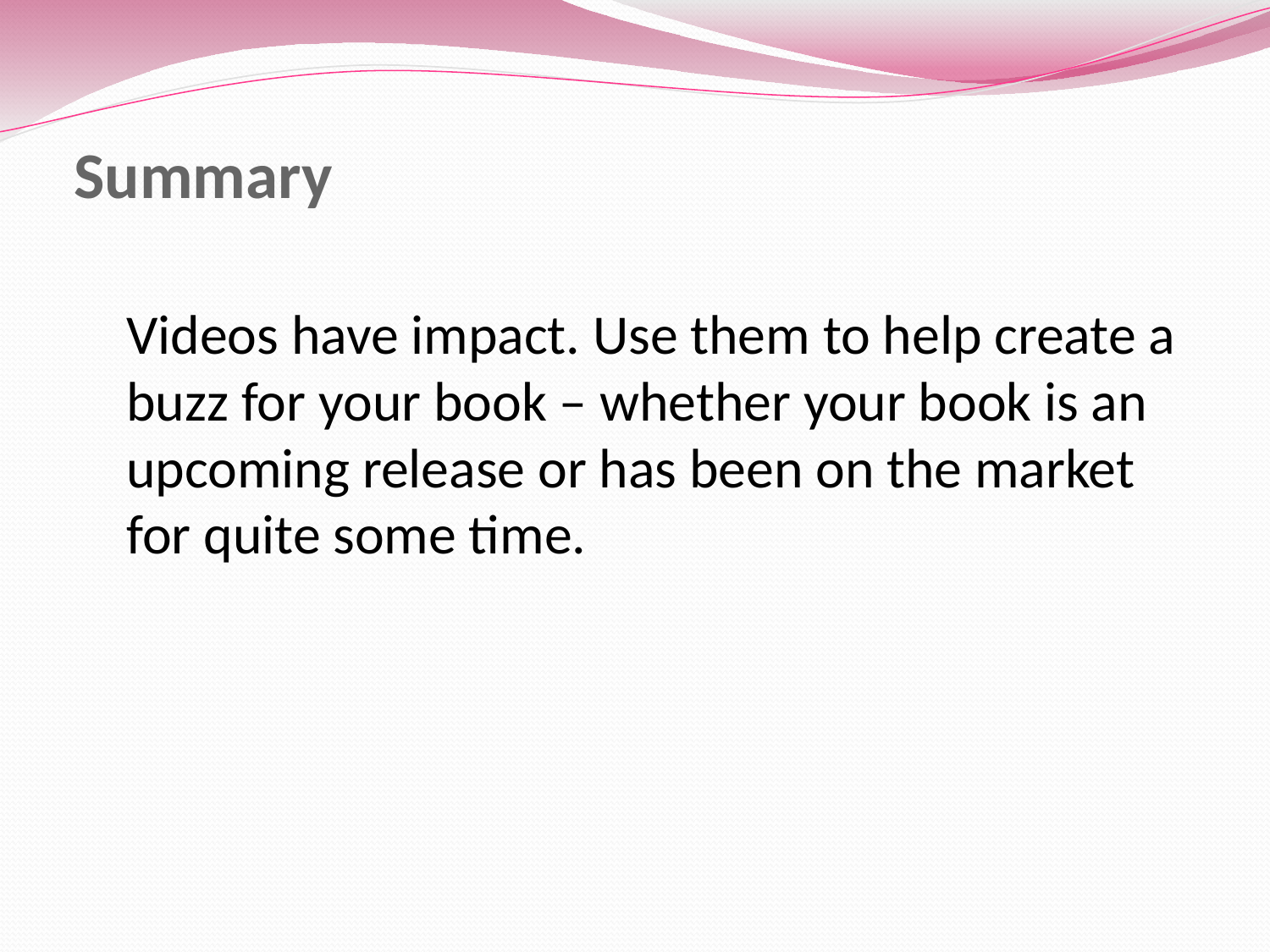

# Summary

Videos have impact. Use them to help create a buzz for your book – whether your book is an upcoming release or has been on the market for quite some time.